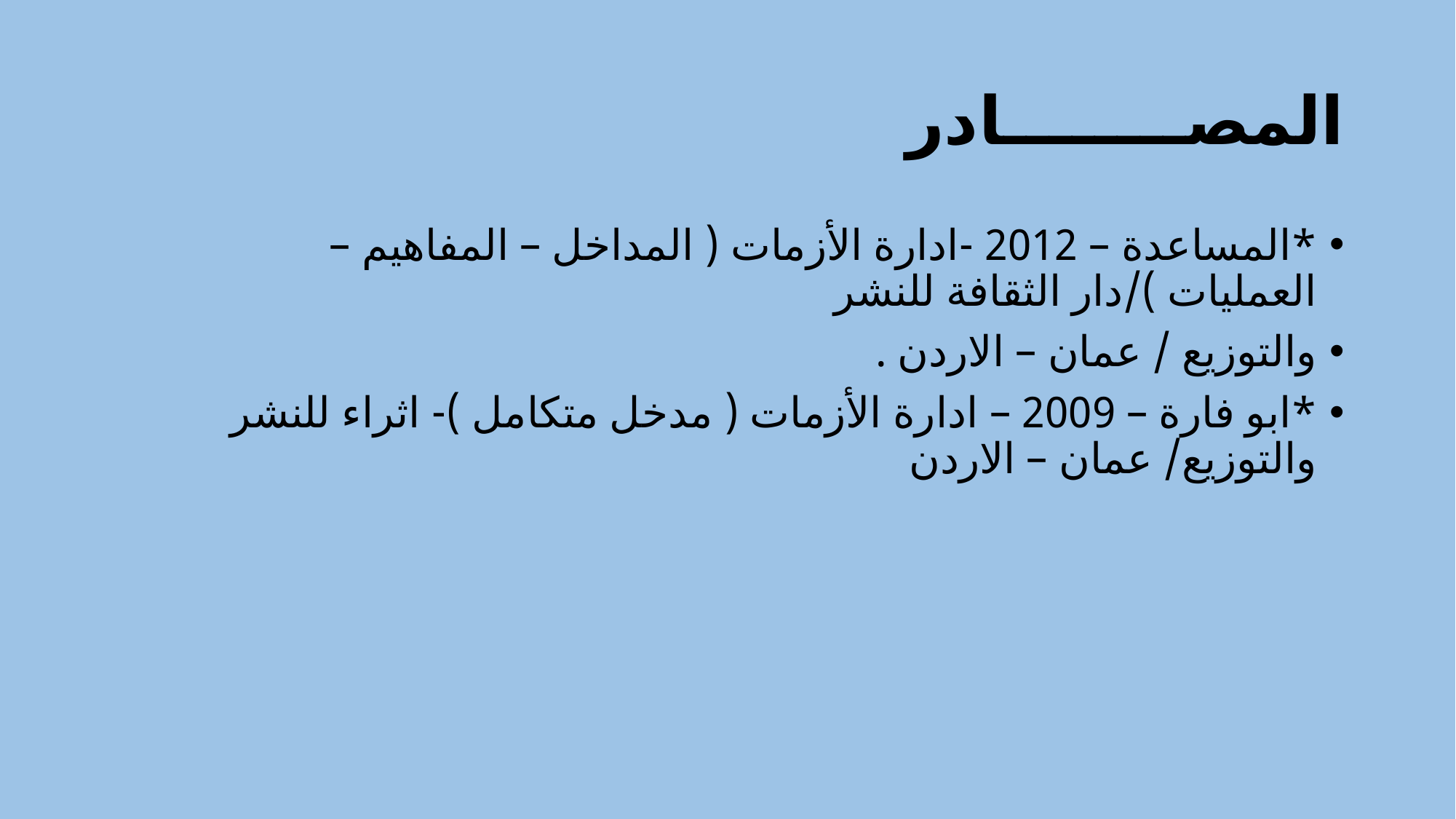

# المصــــــــادر
*المساعدة – 2012 -ادارة الأزمات ( المداخل – المفاهيم – العمليات )/دار الثقافة للنشر
والتوزيع / عمان – الاردن .
*ابو فارة – 2009 – ادارة الأزمات ( مدخل متكامل )- اثراء للنشر والتوزيع/ عمان – الاردن